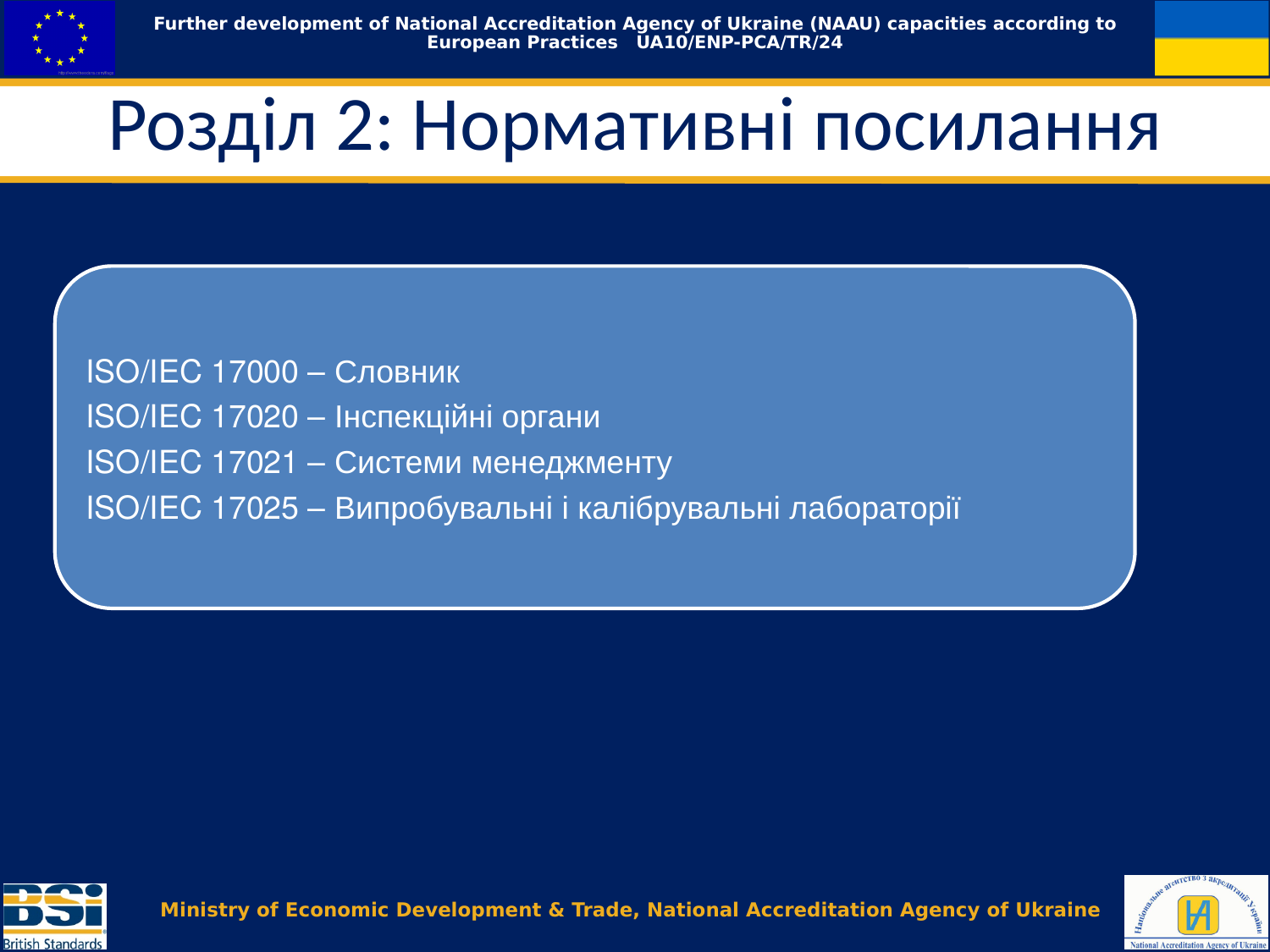

# Розділ 2: Нормативні посилання
ISO/IEC 17000 – Словник
ISO/IEC 17020 – Інспекційні органи
ISO/IEC 17021 – Системи менеджменту
ISO/IEC 17025 – Випробувальні і калібрувальні лабораторії